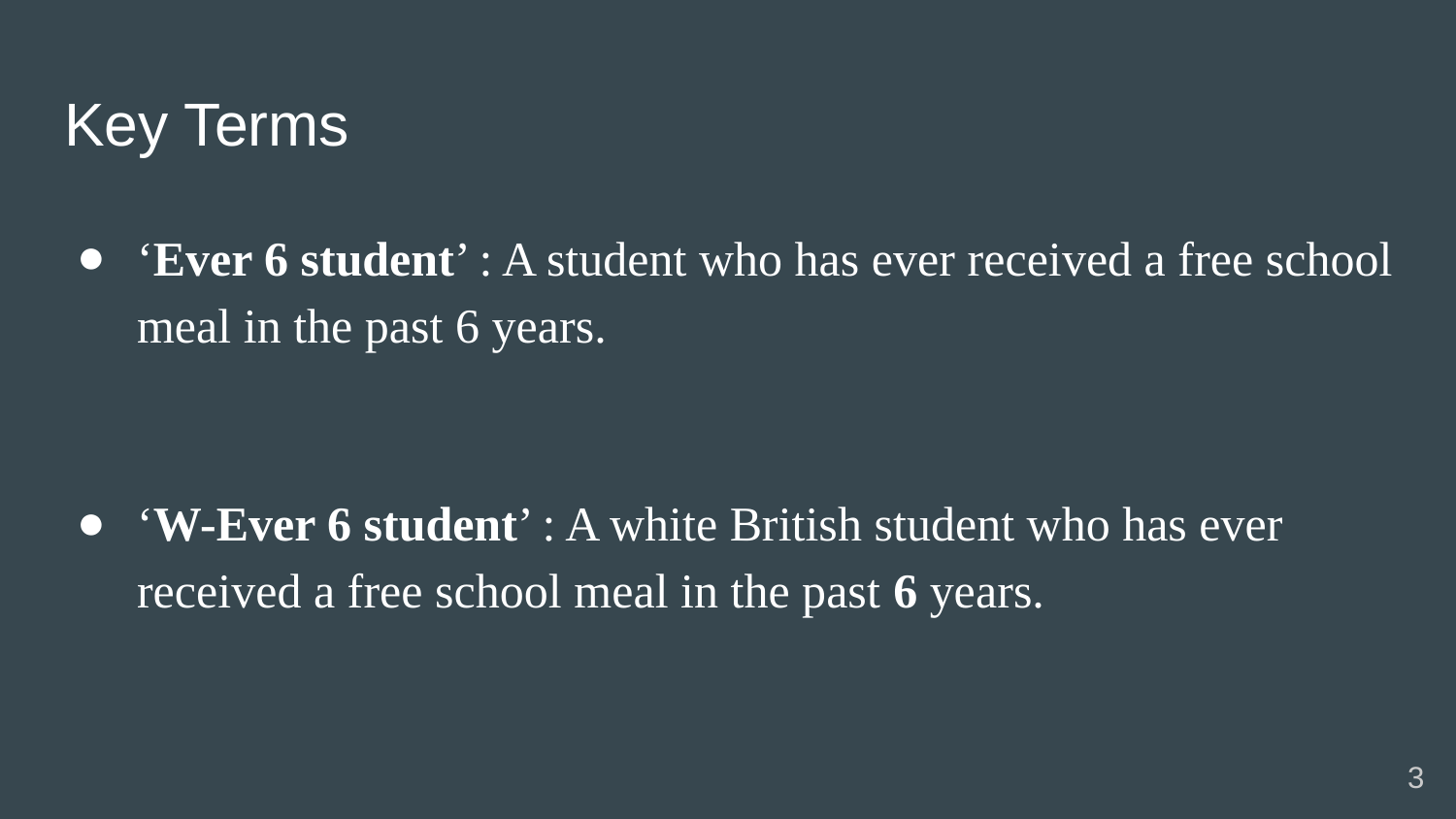

# Key Terms
‘Ever 6 student’ : A student who has ever received a free school meal in the past 6 years.

‘W-Ever 6 student’ : A white British student who has ever received a free school meal in the past 6 years.
3